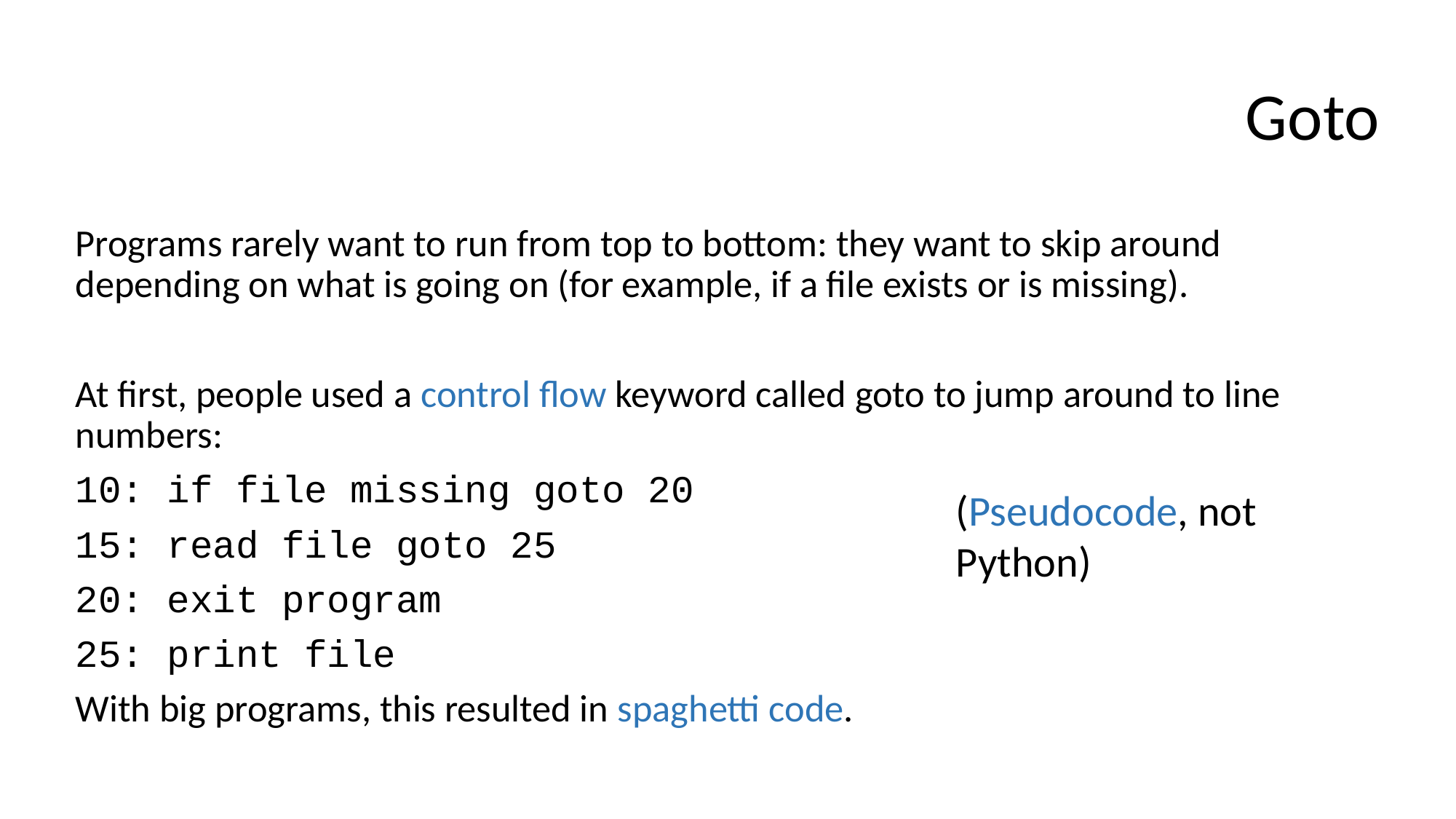

# Goto
Programs rarely want to run from top to bottom: they want to skip around depending on what is going on (for example, if a file exists or is missing).

At first, people used a control flow keyword called goto to jump around to line numbers:
10: if file missing goto 20
15: read file goto 25
20: exit program
25: print file
With big programs, this resulted in spaghetti code.
(Pseudocode, not Python)